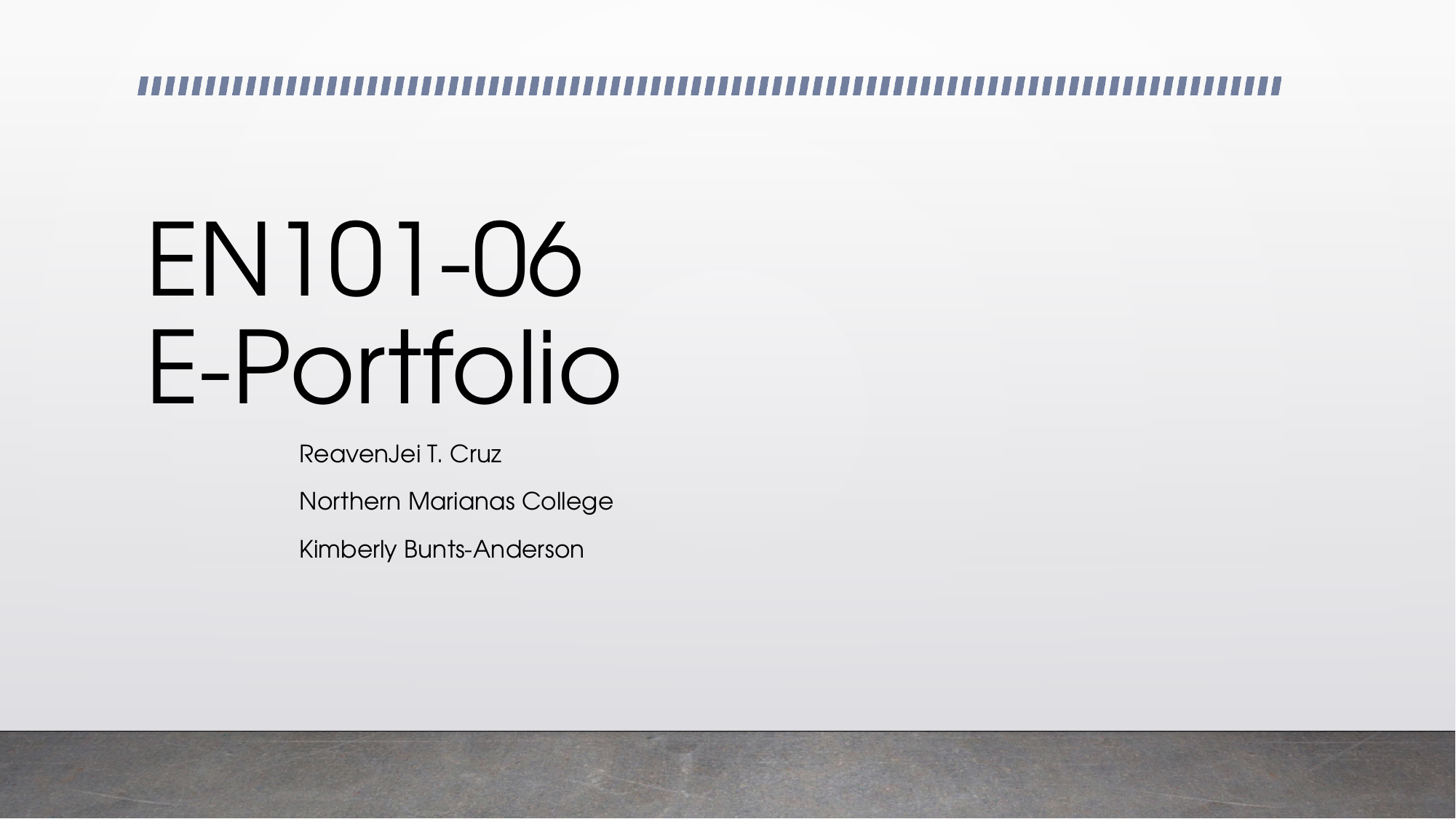

# EN101-06 E-Portfolio
ReavenJei T. Cruz
Northern Marianas College
Kimberly Bunts-Anderson